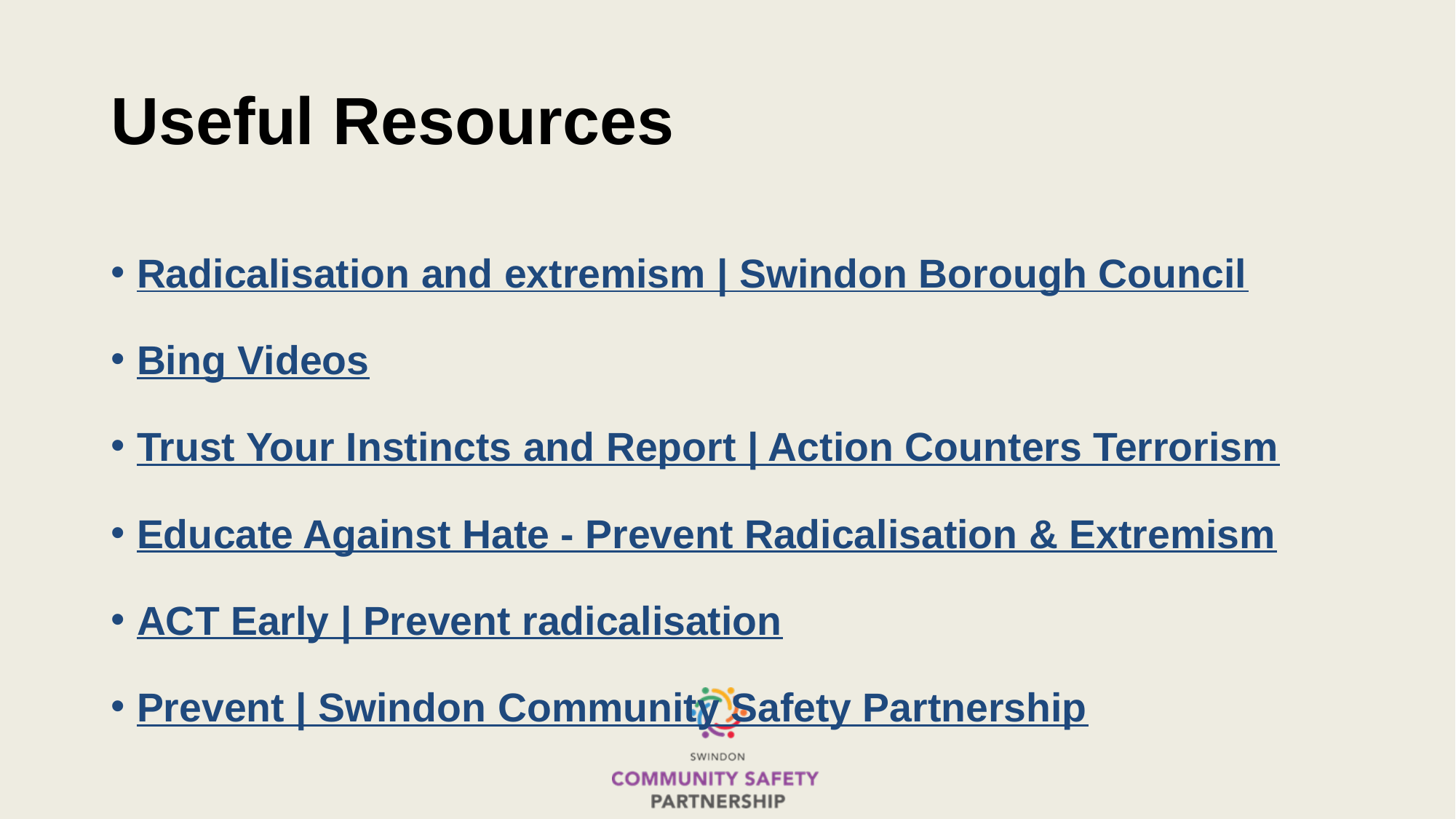

# Useful Resources
Radicalisation and extremism | Swindon Borough Council
Bing Videos
Trust Your Instincts and Report | Action Counters Terrorism
Educate Against Hate - Prevent Radicalisation & Extremism
ACT Early | Prevent radicalisation
Prevent | Swindon Community Safety Partnership